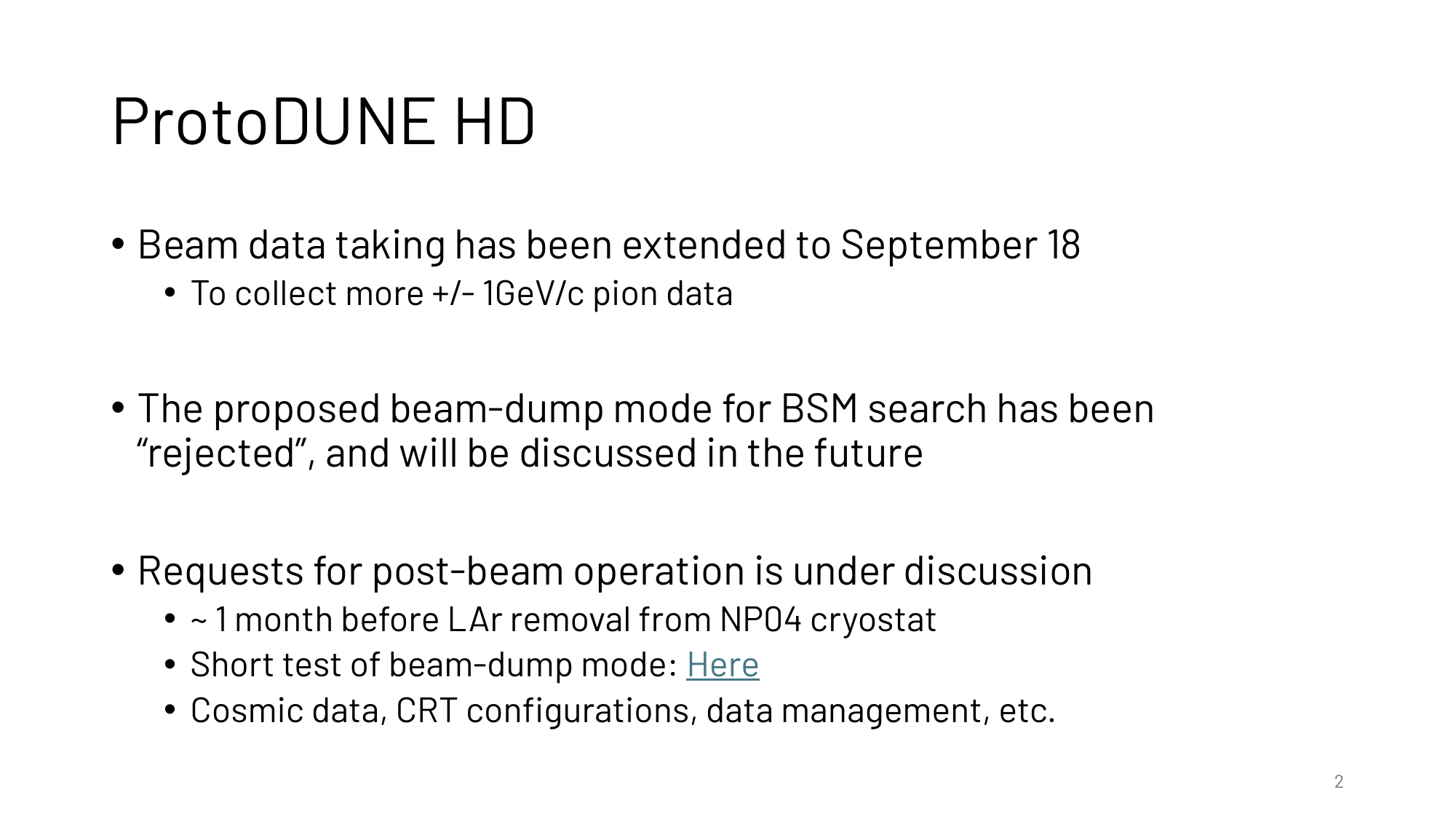

# ProtoDUNE HD
Beam data taking has been extended to September 18
To collect more +/- 1GeV/c pion data

The proposed beam-dump mode for BSM search has been “rejected”, and will be discussed in the future

Requests for post-beam operation is under discussion
~ 1 month before LAr removal from NP04 cryostat
Short test of beam-dump mode: Here
Cosmic data, CRT configurations, data management, etc.

2